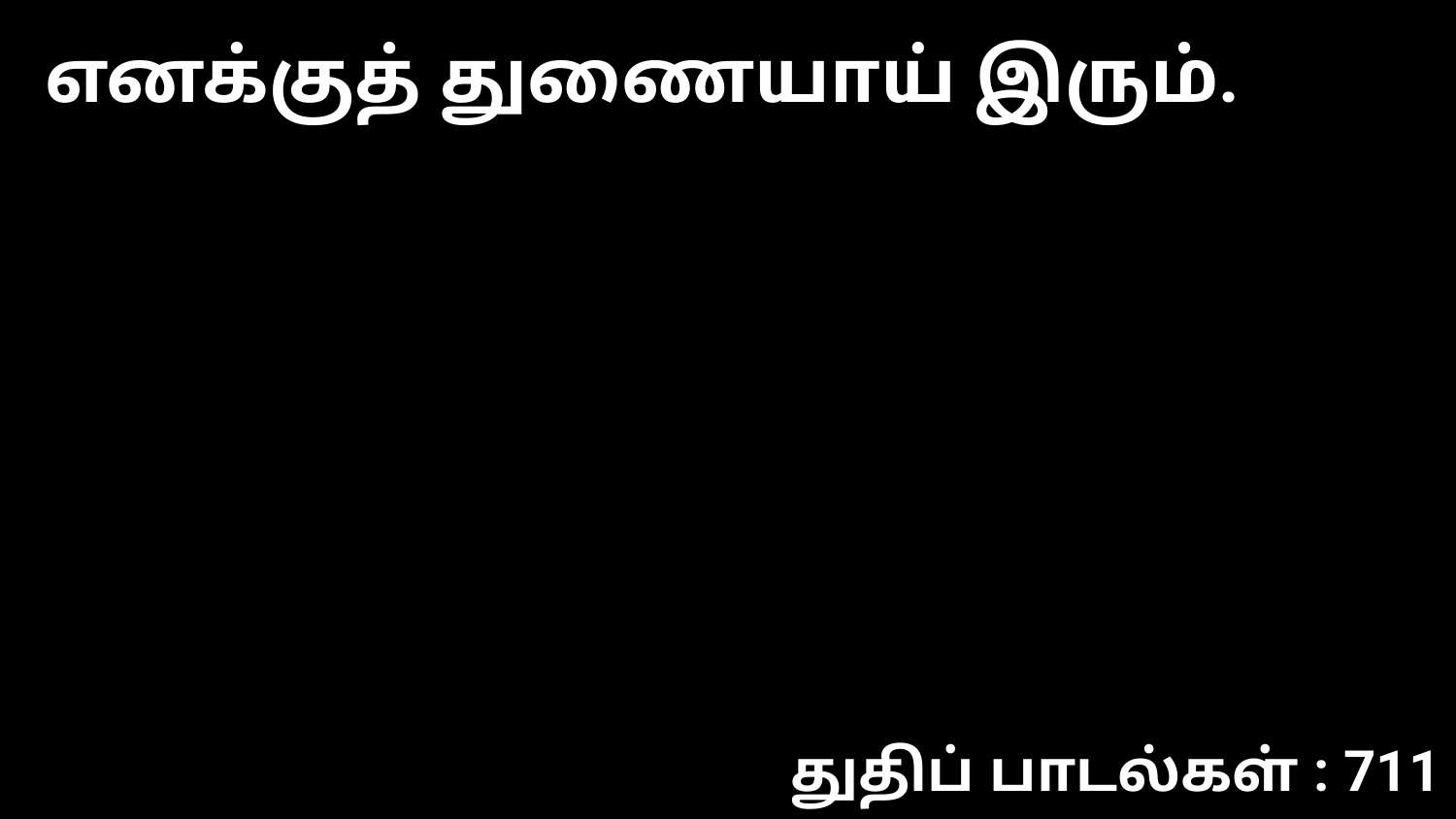

எனக்குத் துணையாய் இரும்.
துதிப் பாடல்கள் : 711